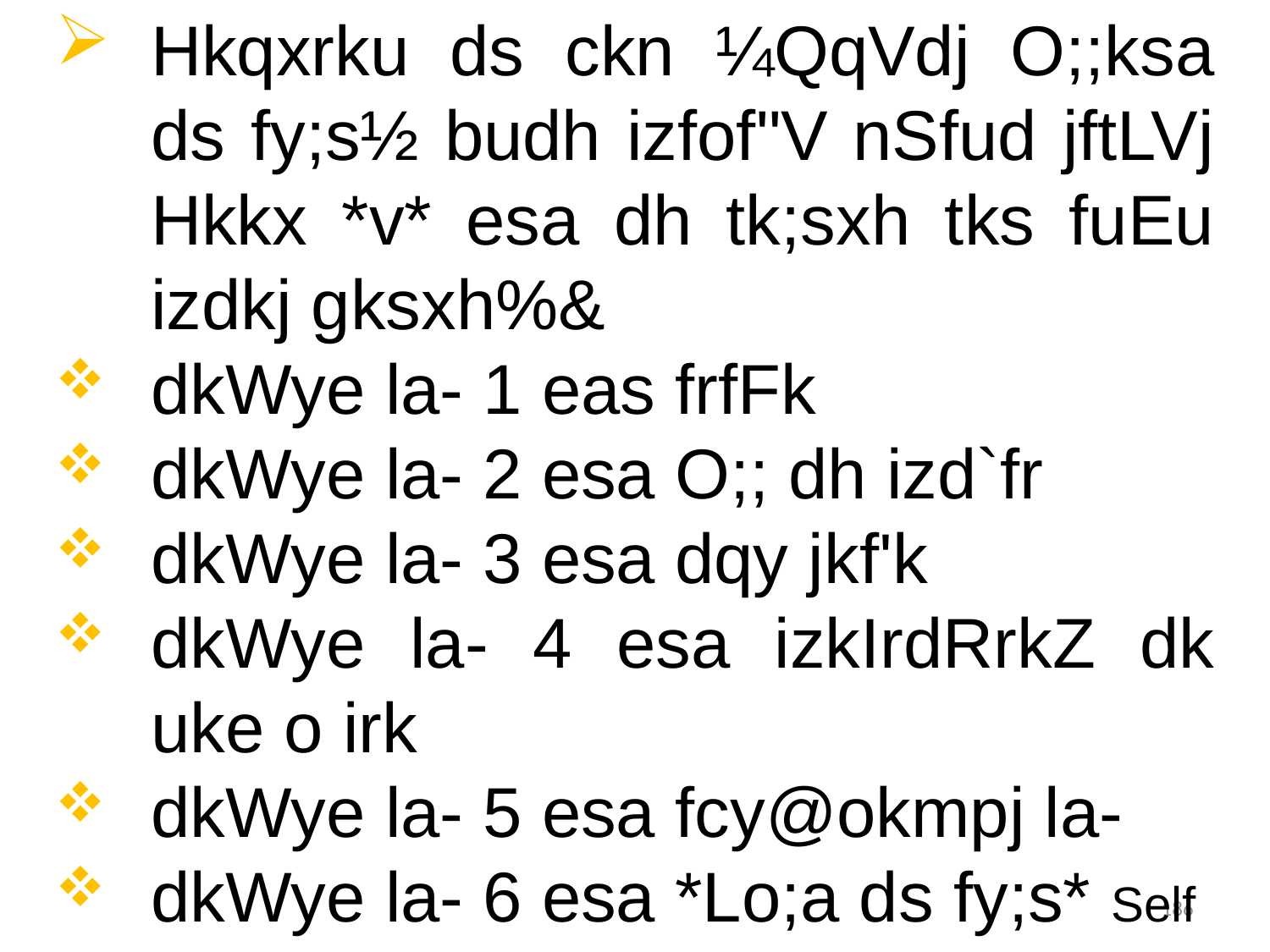

Hkqxrku ds ckn ¼QqVdj O;;ksa ds fy;s½ budh izfof"V nSfud jftLVj Hkkx *v* esa dh tk;sxh tks fuEu izdkj gksxh%&
dkWye la- 1 eas frfFk
dkWye la- 2 esa O;; dh izd`fr
dkWye la- 3 esa dqy jkf'k
dkWye la- 4 esa izkIrdRrkZ dk uke o irk
dkWye la- 5 esa fcy@okmpj la-
dkWye la- 6 esa *Lo;a ds fy;s* Self
186